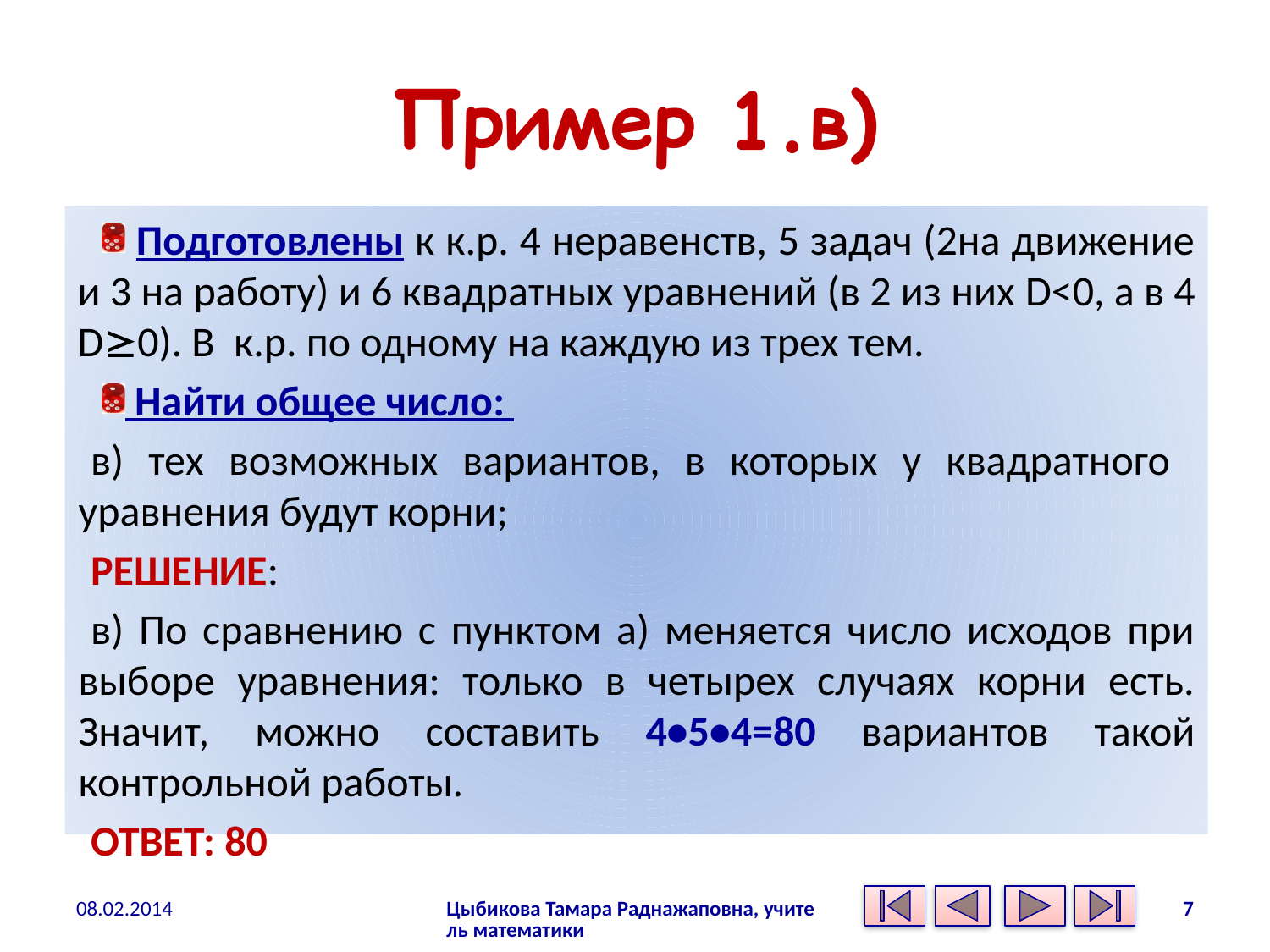

# Пример 1.в)
 Подготовлены к к.р. 4 неравенств, 5 задач (2на движение и 3 на работу) и 6 квадратных уравнений (в 2 из них D<0, а в 4 D≥0). В  к.р. по одному на каждую из трех тем.
 Найти общее число:
в) тех возможных вариантов, в которых у квадратного  уравнения будут корни;
РЕШЕНИЕ:
в) По сравнению с пунктом а) меняется число исходов при выборе уравнения: только в четырех случаях корни есть. Значит, можно составить 4•5•4=80 вариантов такой контрольной работы.
ОТВЕТ: 80

08.02.2014
Цыбикова Тамара Раднажаповна, учитель математики
7